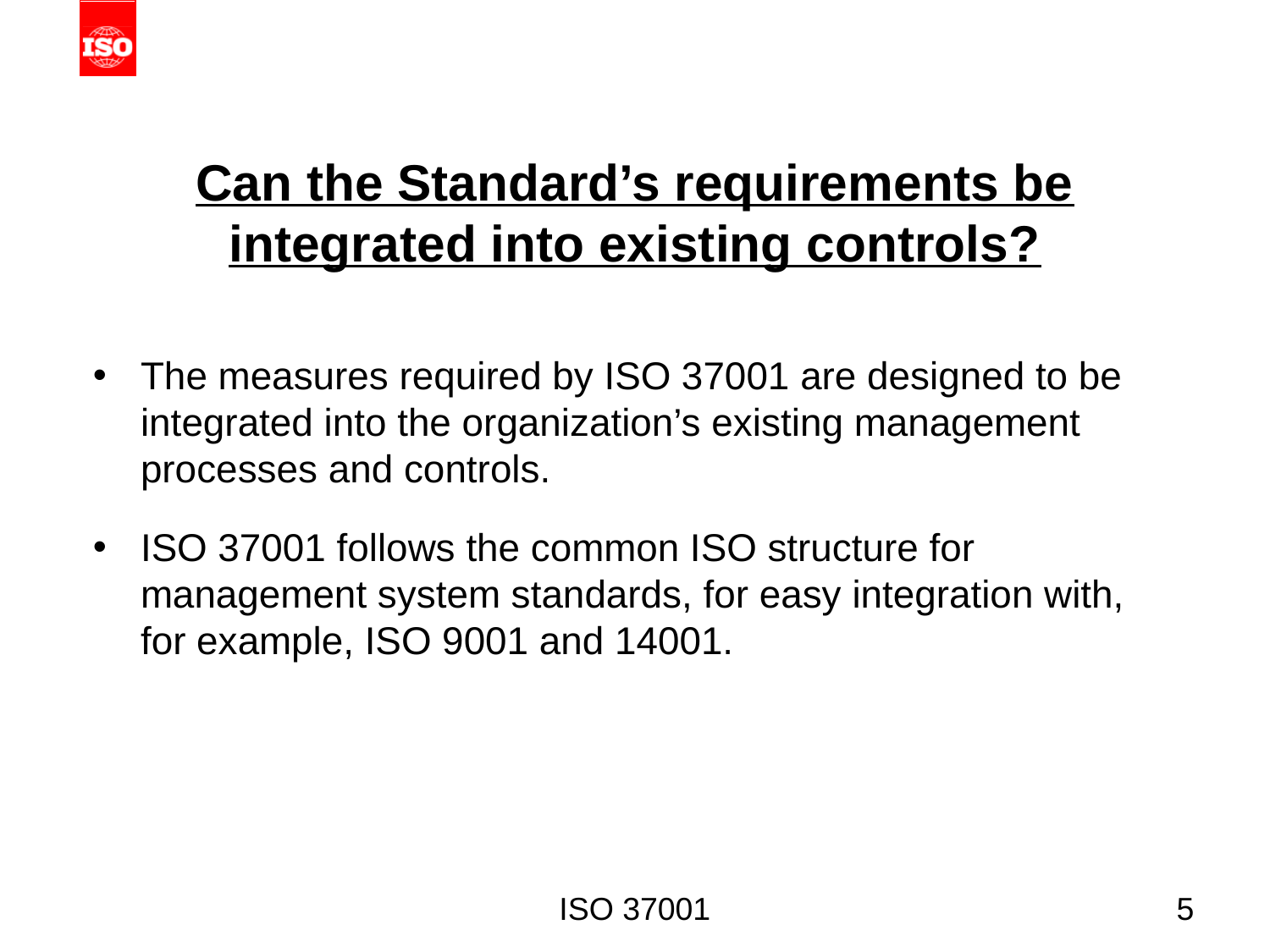

# Can the Standard’s requirements be integrated into existing controls?

The measures required by ISO 37001 are designed to be integrated into the organization’s existing management processes and controls.

ISO 37001 follows the common ISO structure for management system standards, for easy integration with, for example, ISO 9001 and 14001.

ISO 37001
5